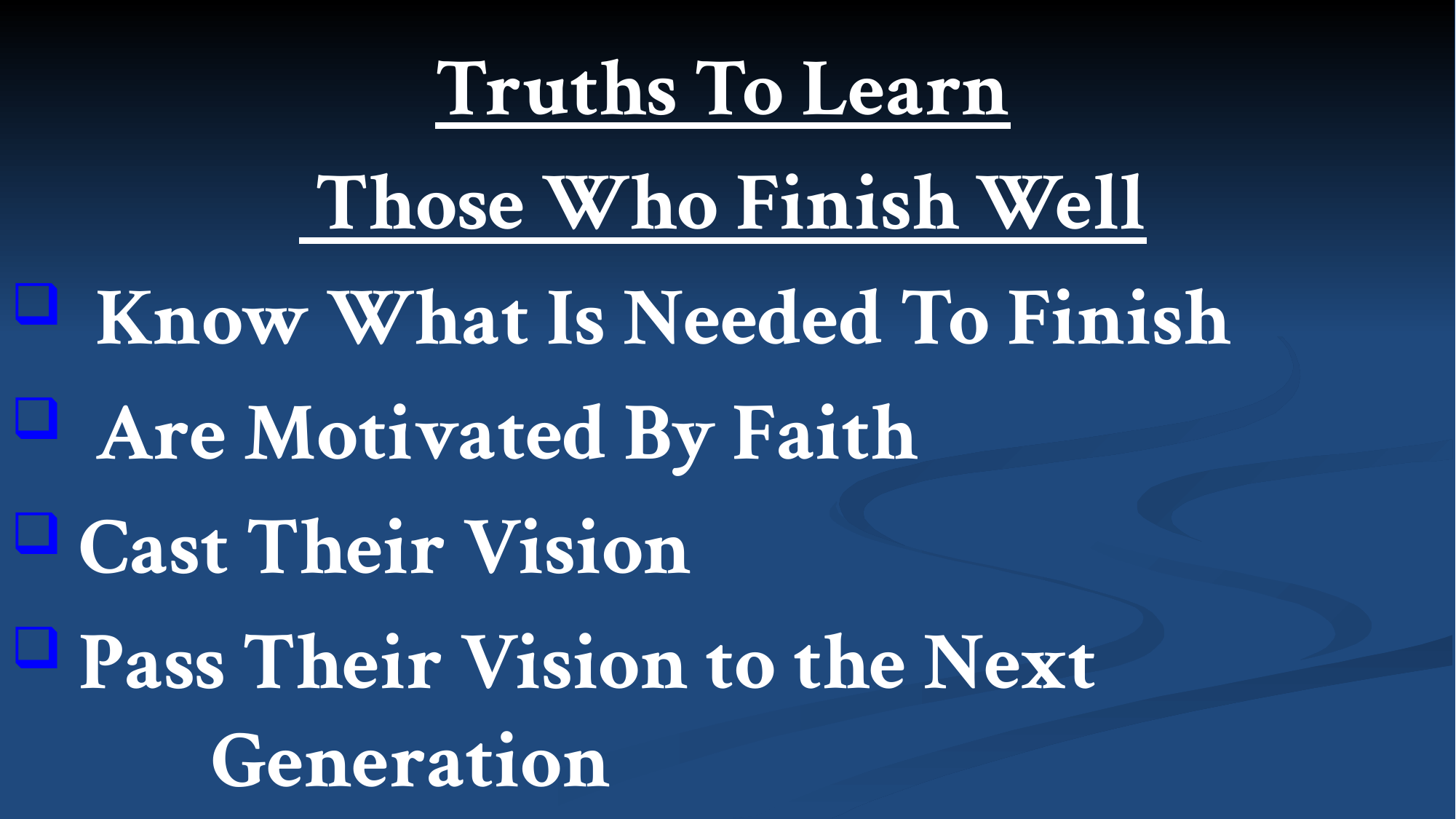

Truths To Learn
 Those Who Finish Well
  Know What Is Needed To Finish
  Are Motivated By Faith
 Cast Their Vision
 Pass Their Vision to the Next   			   Generation